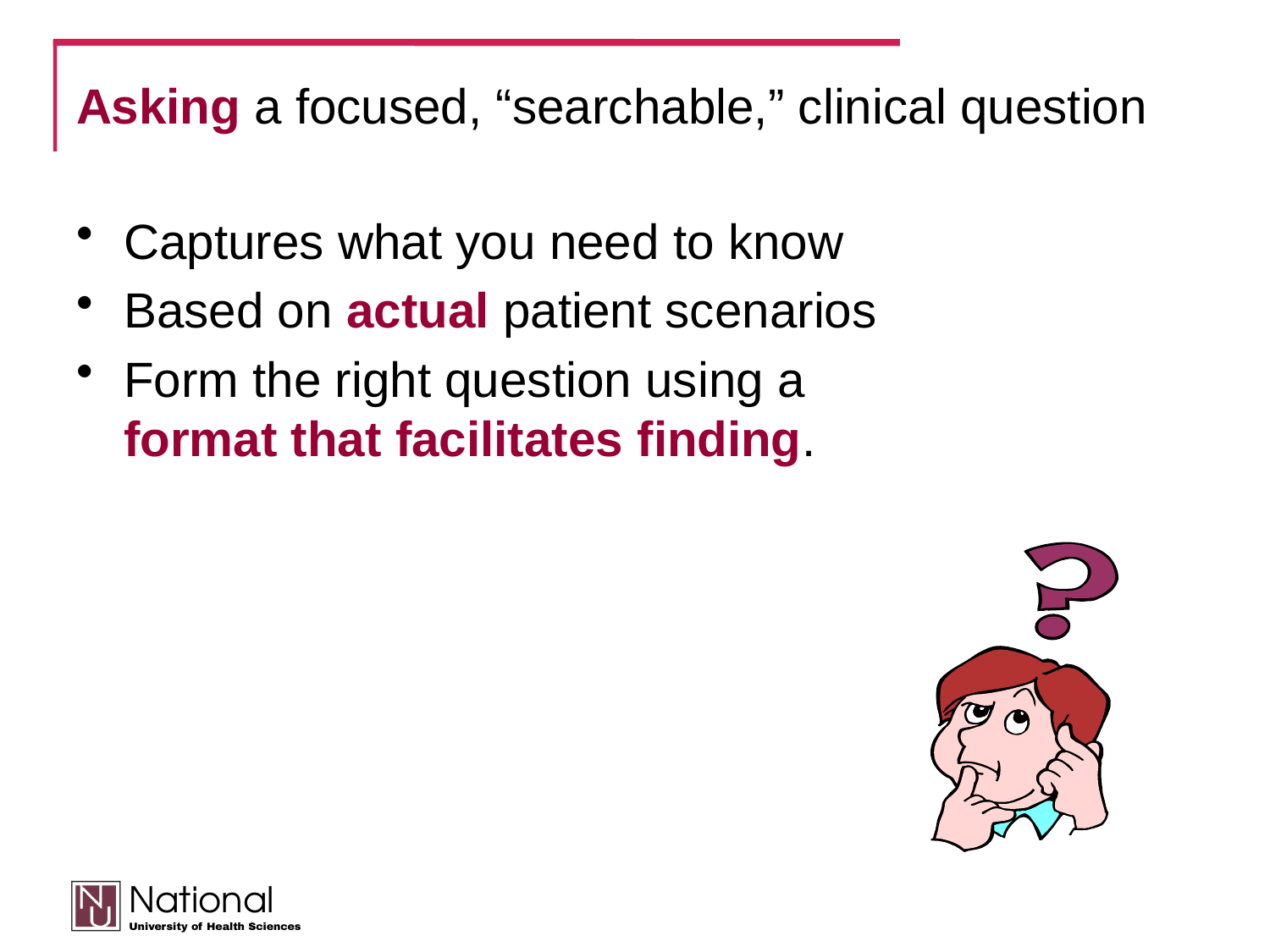

# Asking a focused, “searchable,” clinical question
Captures what you need to know
Based on actual patient scenarios
Form the right question using a
format that facilitates finding.